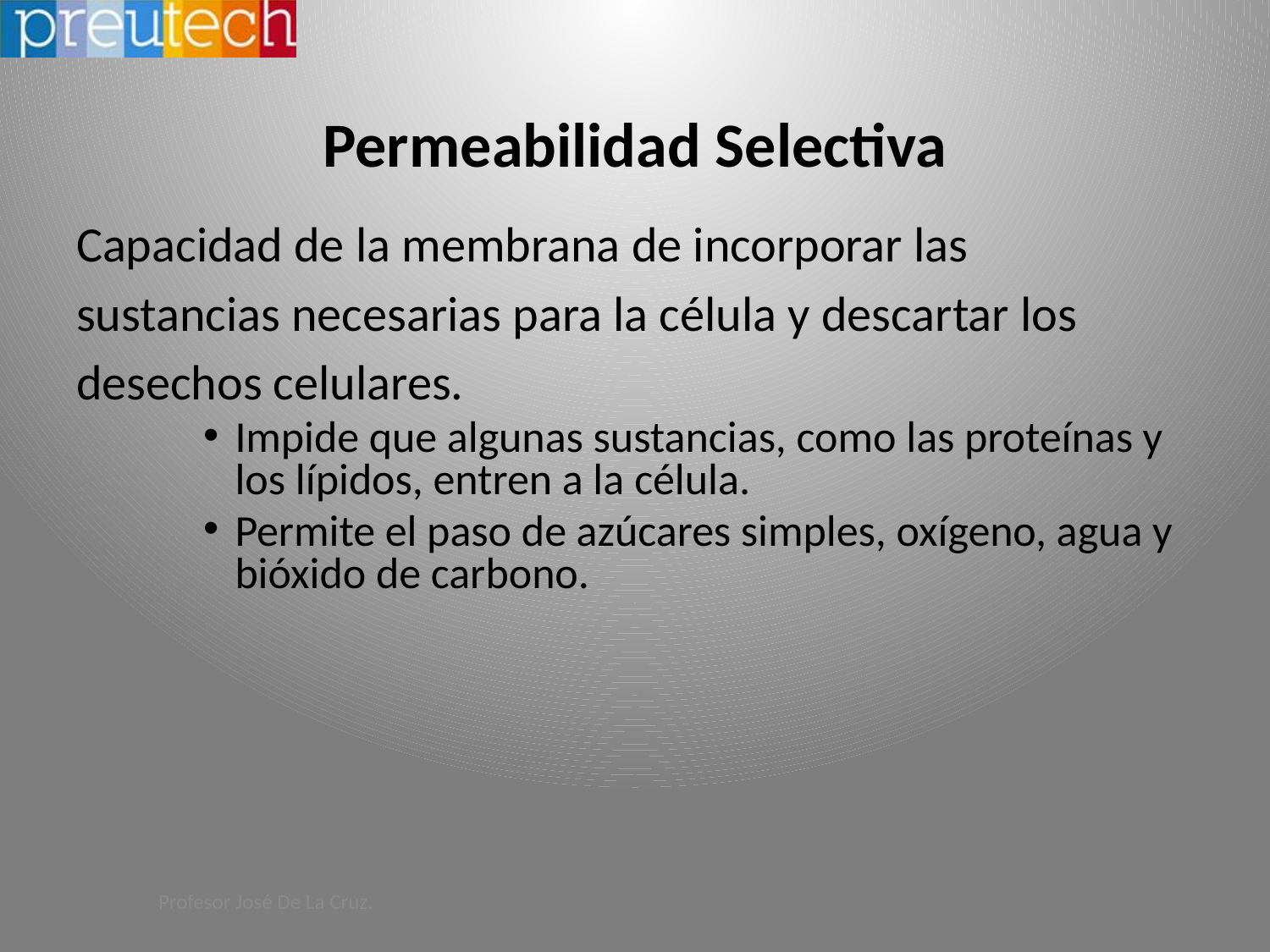

# Permeabilidad Selectiva
Capacidad de la membrana de incorporar las
sustancias necesarias para la célula y descartar los
desechos celulares.
Impide que algunas sustancias, como las proteínas y los lípidos, entren a la célula.
Permite el paso de azúcares simples, oxígeno, agua y bióxido de carbono.

Profesor José De La Cruz.